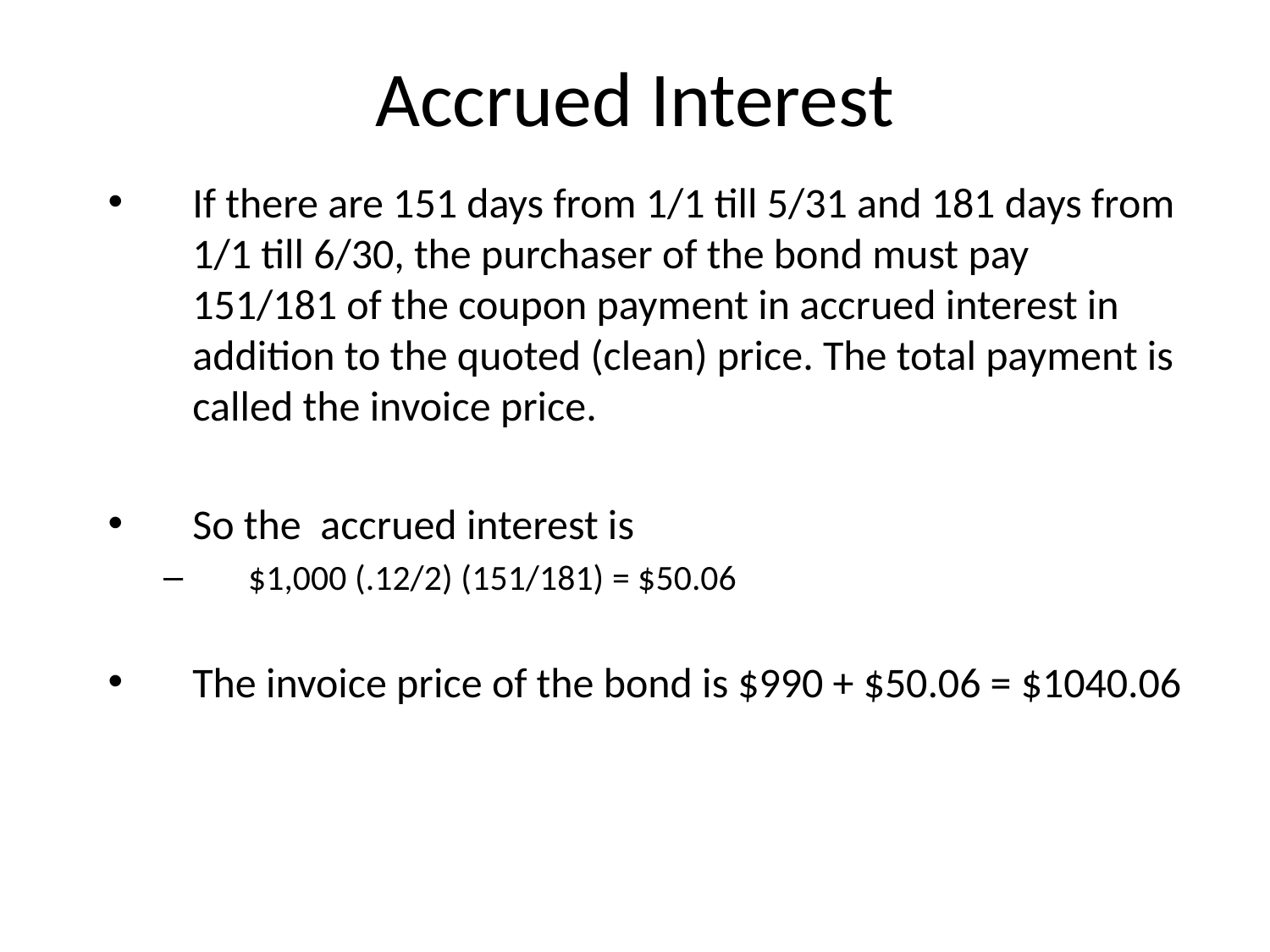

# Accrued Interest
If there are 151 days from 1/1 till 5/31 and 181 days from 1/1 till 6/30, the purchaser of the bond must pay 151/181 of the coupon payment in accrued interest in addition to the quoted (clean) price. The total payment is called the invoice price.

So the  accrued interest is
$1,000 (.12/2) (151/181) = $50.06

The invoice price of the bond is $990 + $50.06 = $1040.06